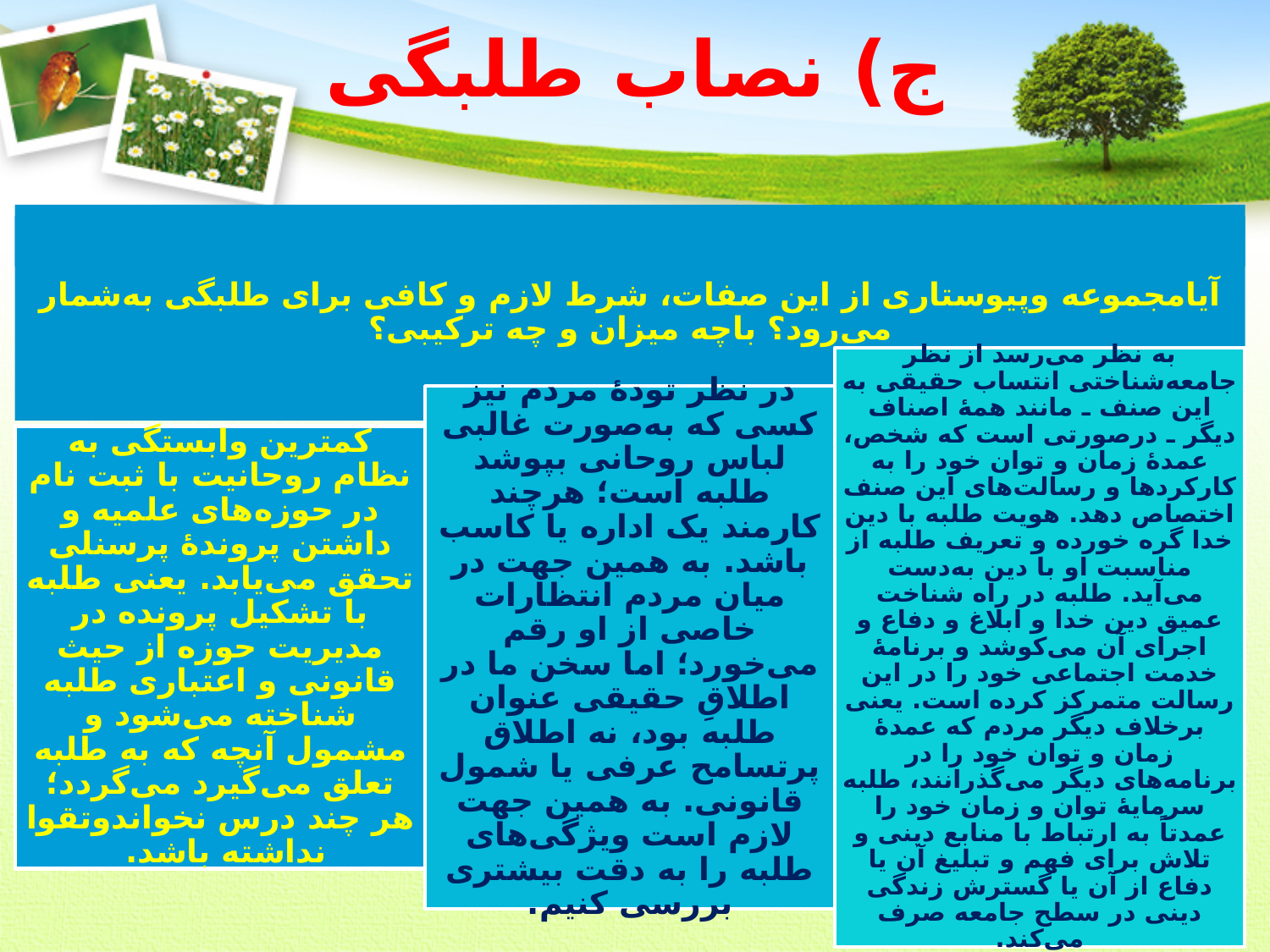

# ج) نصاب طلبگی
آیامجموعه‌ وپیوستاری از این صفات، شرط لازم و کافی برای طلبگی به‌شمار می‌رود؟ باچه میزان و چه ترکیبی؟
کمترین وابستگی به نظام روحانیت با ثبت نام در حوزه‌های علمیه و داشتن پروندۀ پرسنلی تحقق می‌یابد. یعنی طلبه با تشکیل پرونده در مدیریت حوزه از حیث قانونی و اعتباری طلبه شناخته می‌شود و مشمول آنچه که به طلبه تعلق می‌گیرد می‌گردد؛ هر چند درس نخواندوتقوا نداشته باشد.
در نظر تودۀ مردم نیز کسی که به‌صورت غالبی لباس روحانی بپوشد طلبه است؛ هرچند کارمند یک اداره یا کاسب باشد. به همین جهت در میان مردم انتظارات خاصی از او رقم می‌خورد؛ اما سخن ما در اطلاقِ حقیقی عنوان طلبه بود، نه اطلاق پرتسامح عرفی یا شمول قانونی. به همین جهت لازم است ویژگی‌های طلبه را به دقت بیشتری بررسی کنیم.
به نظر می‌رسد از نظر جامعه‌شناختی انتساب حقیقی به این صنف ـ مانند همۀ اصناف دیگر ـ درصورتی است که شخص، عمدۀ زمان و توان خود را به کارکردها و رسالت‌های این صنف اختصاص دهد. هویت طلبه با دین خدا گره خورده و تعریف طلبه از مناسبت او با دین به‌دست می‌آید. طلبه در راه شناخت عمیق دین خدا و ابلاغ و دفاع و اجرای آن می‌کوشد و برنامۀ خدمت اجتماعی خود را در این رسالت متمرکز کرده است. یعنی برخلاف دیگر مردم که عمدۀ زمان و توان خود را در برنامه‌های دیگر می‌گذرانند، طلبه سرمایۀ توان و زمان خود را عمدتاً به ارتباط با منابع دینی و تلاش برای فهم و تبلیغ آن یا دفاع از آن یا گسترش زندگی دینی در سطح جامعه صرف می‌کند.